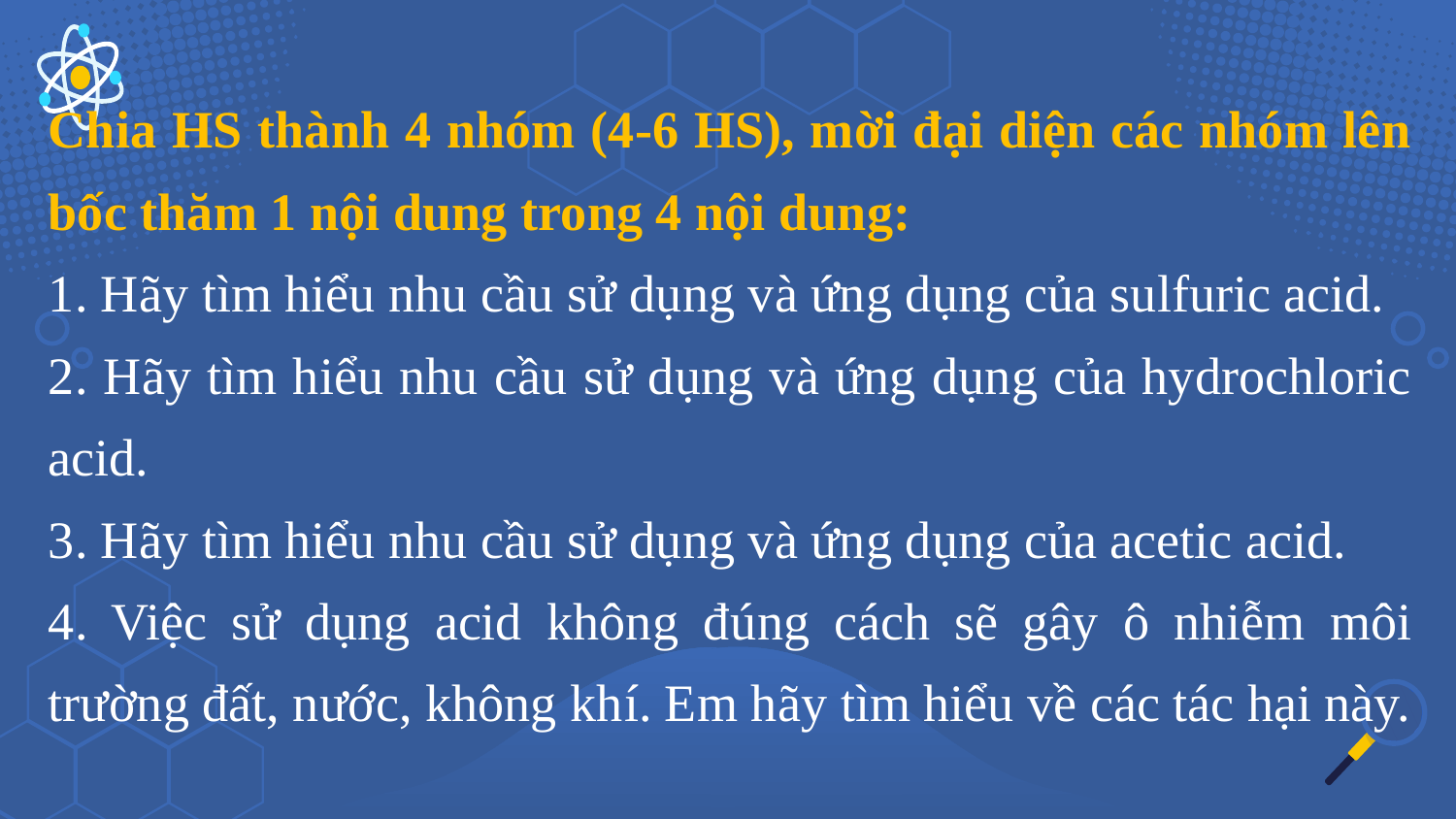

Chia HS thành 4 nhóm (4-6 HS), mời đại diện các nhóm lên bốc thăm 1 nội dung trong 4 nội dung:
1. Hãy tìm hiểu nhu cầu sử dụng và ứng dụng của sulfuric acid.
2. Hãy tìm hiểu nhu cầu sử dụng và ứng dụng của hydrochloric acid.
3. Hãy tìm hiểu nhu cầu sử dụng và ứng dụng của acetic acid.
4. Việc sử dụng acid không đúng cách sẽ gây ô nhiễm môi trường đất, nước, không khí. Em hãy tìm hiểu về các tác hại này.